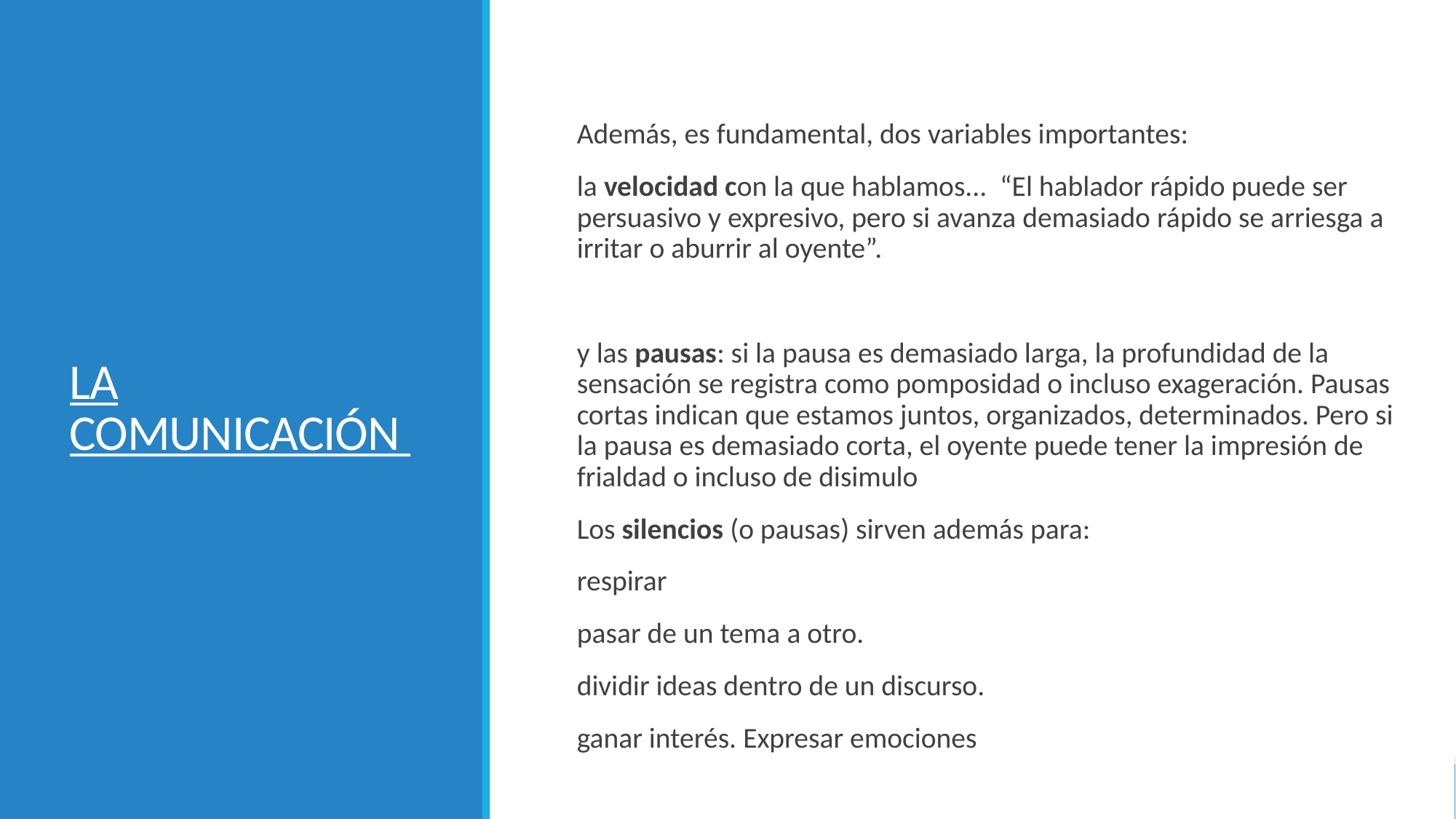

# LA COMUNICACIÓN
Además, es fundamental, dos variables importantes:
la velocidad con la que hablamos...  “El hablador rápido puede ser persuasivo y expresivo, pero si avanza demasiado rápido se arriesga a irritar o aburrir al oyente”.

y las pausas: si la pausa es demasiado larga, la profundidad de la sensación se registra como pomposidad o incluso exageración. Pausas cortas indican que estamos juntos, organizados, determinados. Pero si la pausa es demasiado corta, el oyente puede tener la impresión de frialdad o incluso de disimulo
Los silencios (o pausas) sirven además para:
respirar
pasar de un tema a otro.
dividir ideas dentro de un discurso.
ganar interés. Expresar emociones